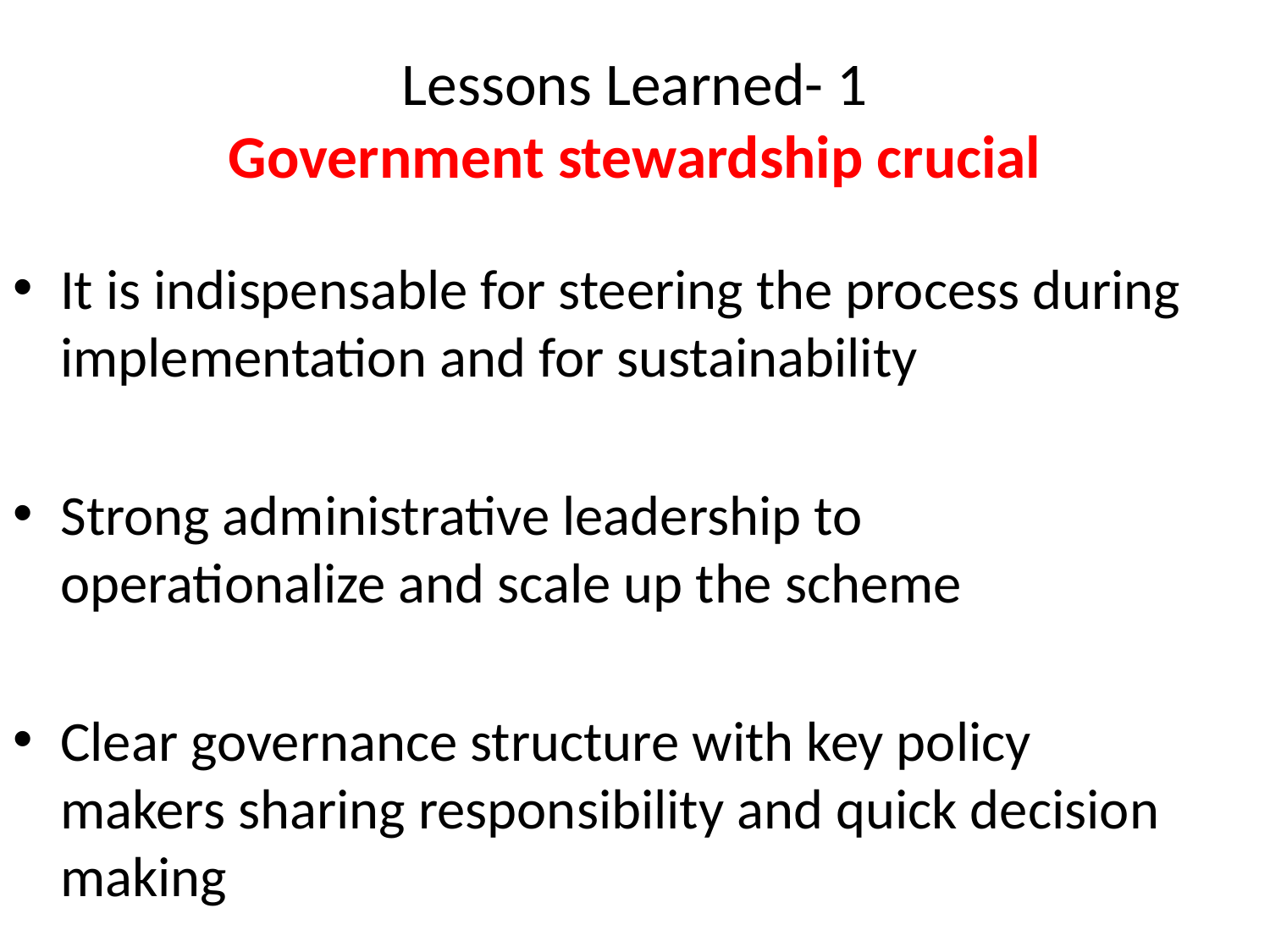

# Lessons Learned- 1 Government stewardship crucial
It is indispensable for steering the process during implementation and for sustainability

Strong administrative leadership to operationalize and scale up the scheme

Clear governance structure with key policy makers sharing responsibility and quick decision making